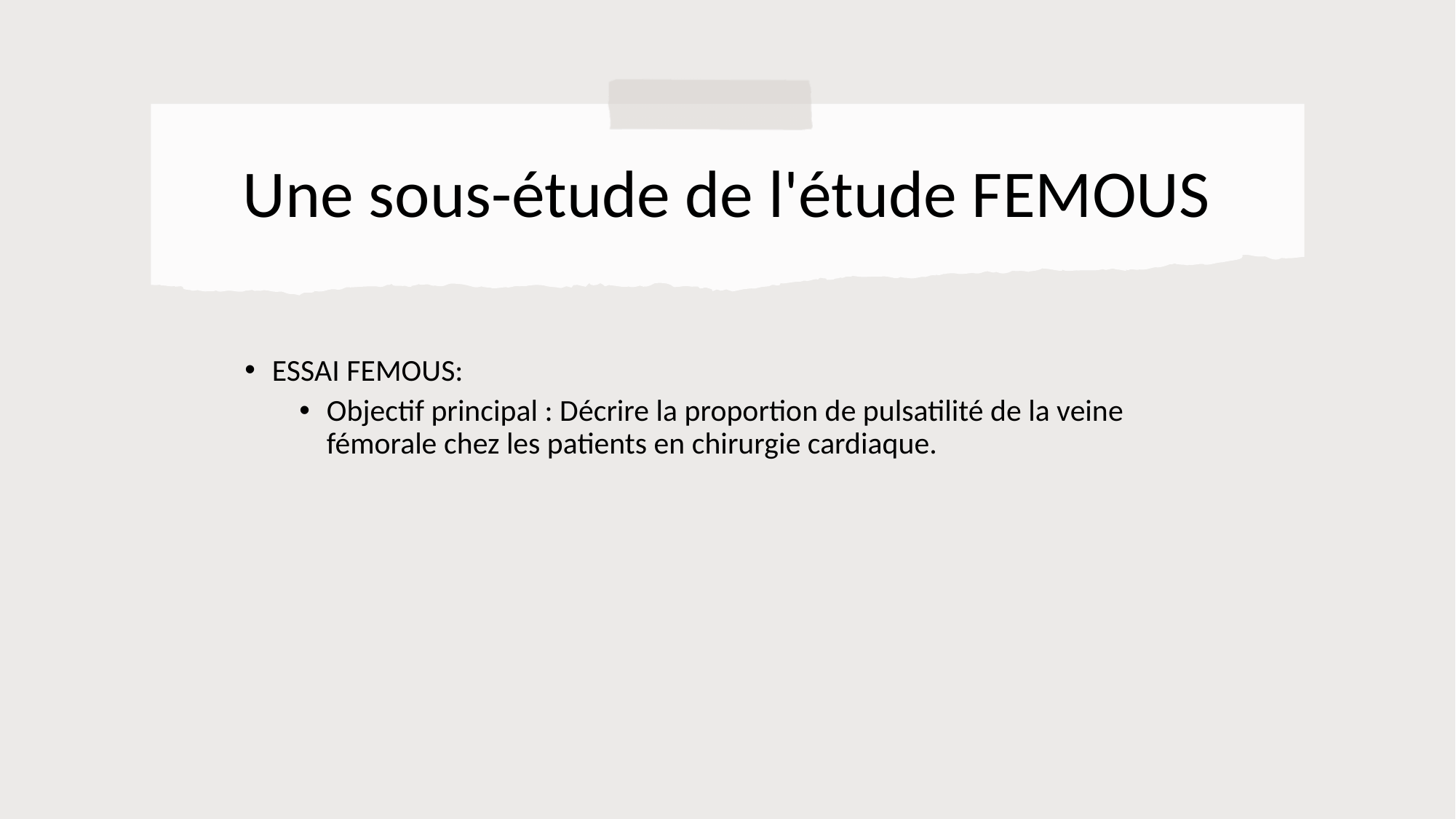

# Une sous-étude de l'étude FEMOUS
ESSAI FEMOUS:
Objectif principal : Décrire la proportion de pulsatilité de la veine fémorale chez les patients en chirurgie cardiaque.